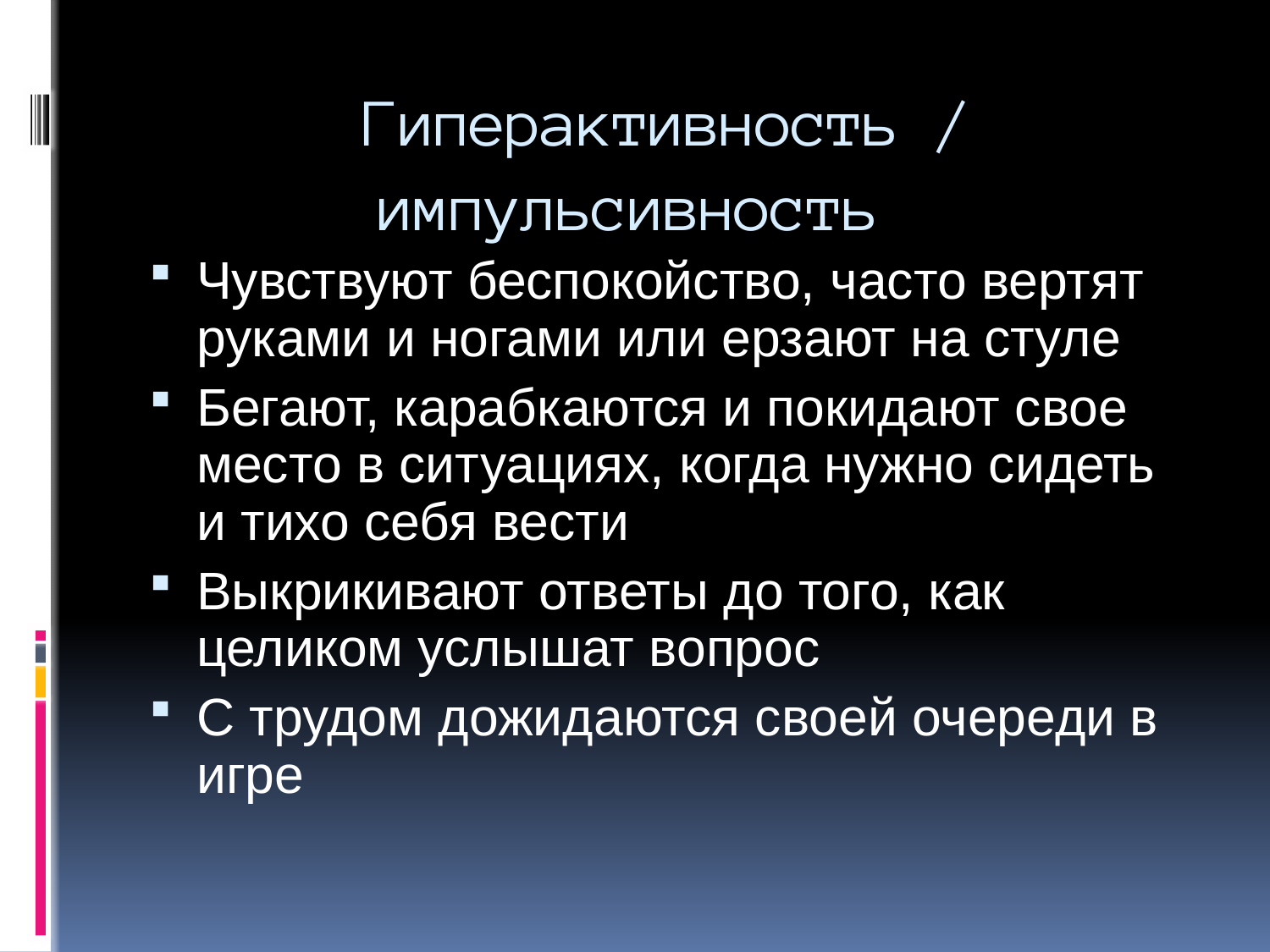

# Гиперактивность / импульсивность
Чувствуют беспокойство, часто вертят руками и ногами или ерзают на стуле
Бегают, карабкаются и покидают свое место в ситуациях, когда нужно сидеть и тихо себя вести
Выкрикивают ответы до того, как целиком услышат вопрос
С трудом дожидаются своей очереди в игре